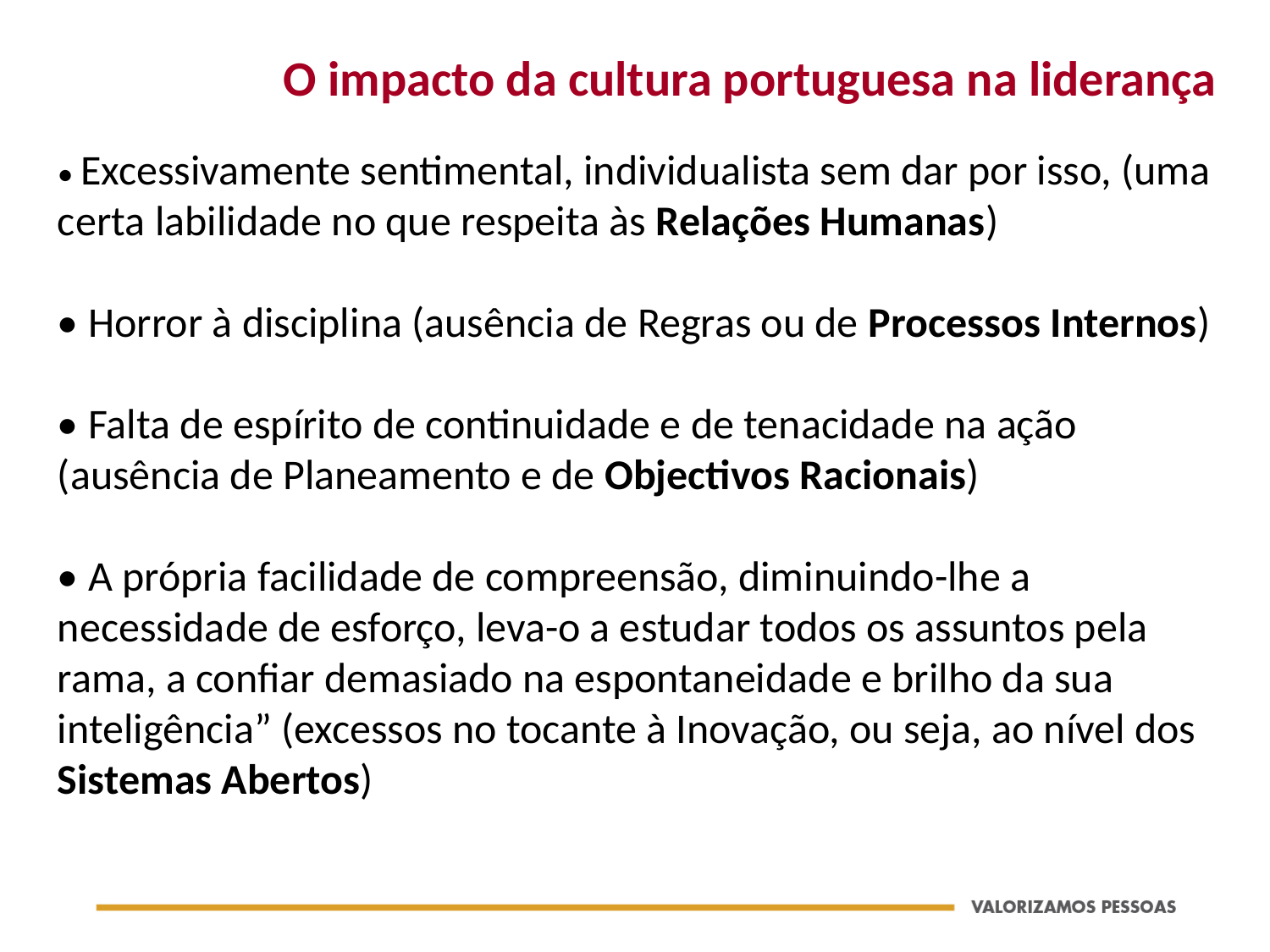

# O impacto da cultura portuguesa na liderança
• Excessivamente sentimental, individualista sem dar por isso, (uma certa labilidade no que respeita às Relações Humanas)

• Horror à disciplina (ausência de Regras ou de Processos Internos)

• Falta de espírito de continuidade e de tenacidade na ação (ausência de Planeamento e de Objectivos Racionais)

• A própria facilidade de compreensão, diminuindo-lhe a necessidade de esforço, leva-o a estudar todos os assuntos pela rama, a confiar demasiado na espontaneidade e brilho da sua inteligência” (excessos no tocante à Inovação, ou seja, ao nível dos Sistemas Abertos)